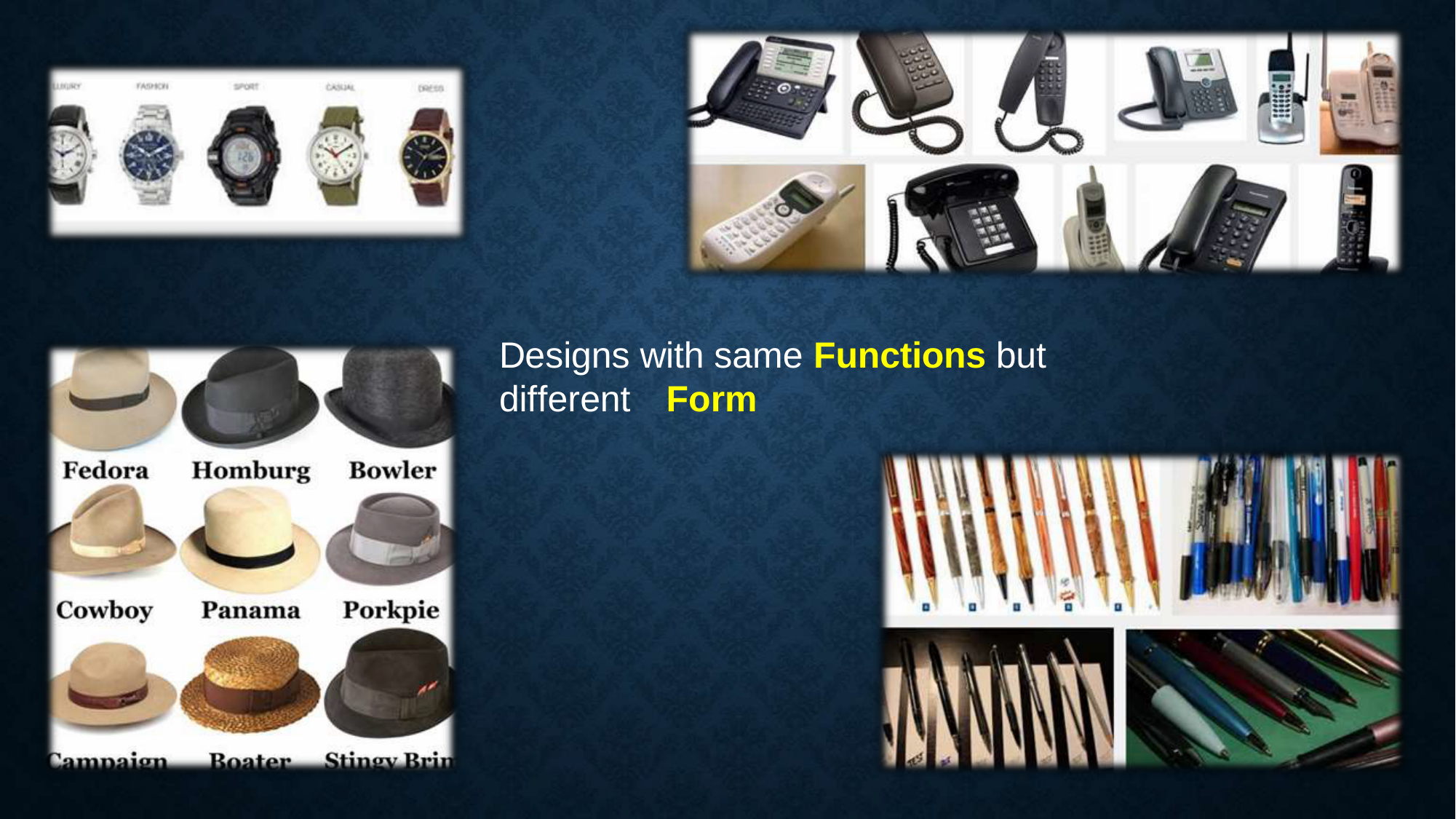

Designs with same Functions but
different	Form